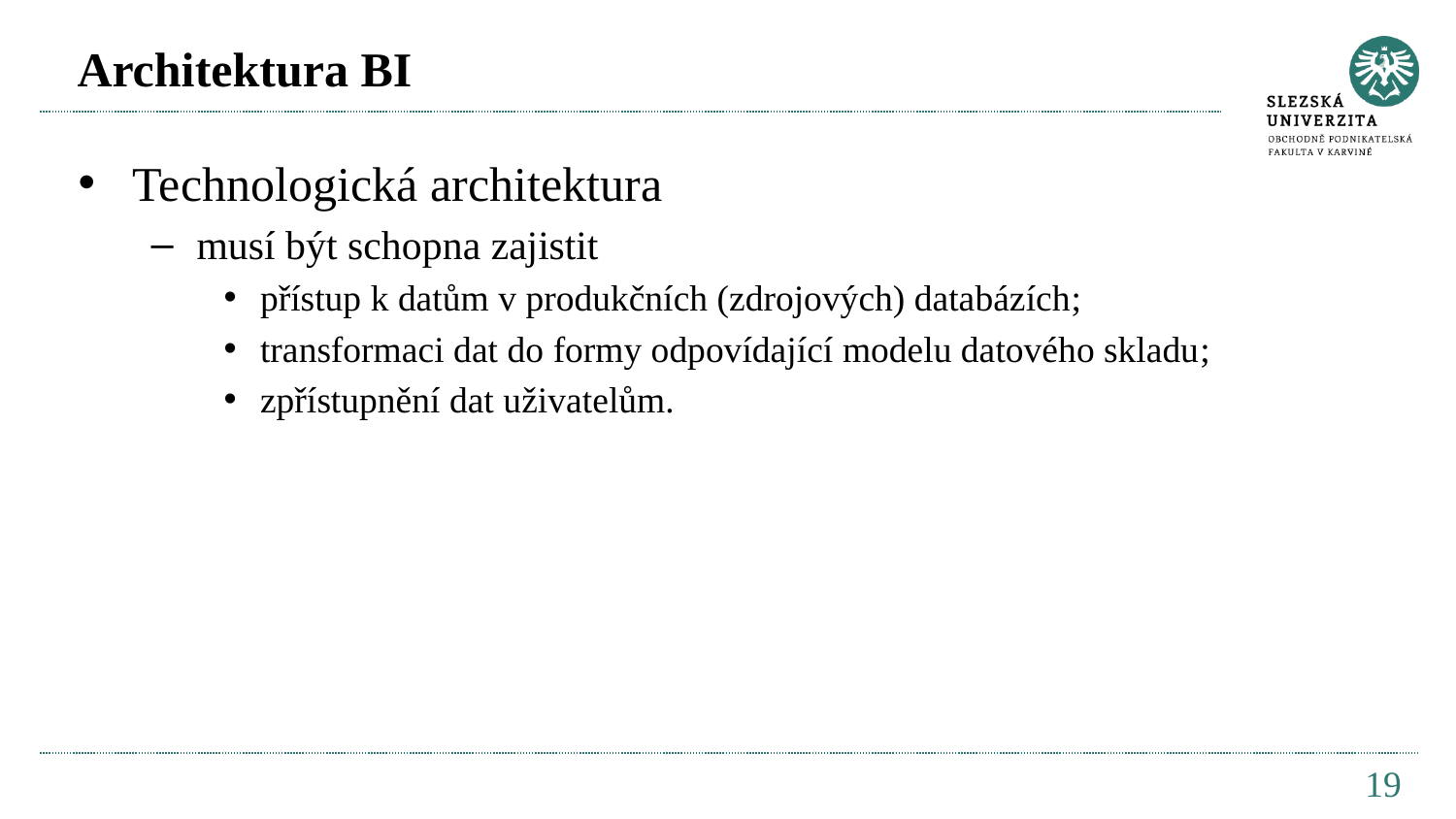

# Architektura BI
Technologická architektura
musí být schopna zajistit
přístup k datům v produkčních (zdrojových) databázích;
transformaci dat do formy odpovídající modelu datového skladu;
zpřístupnění dat uživatelům.

19